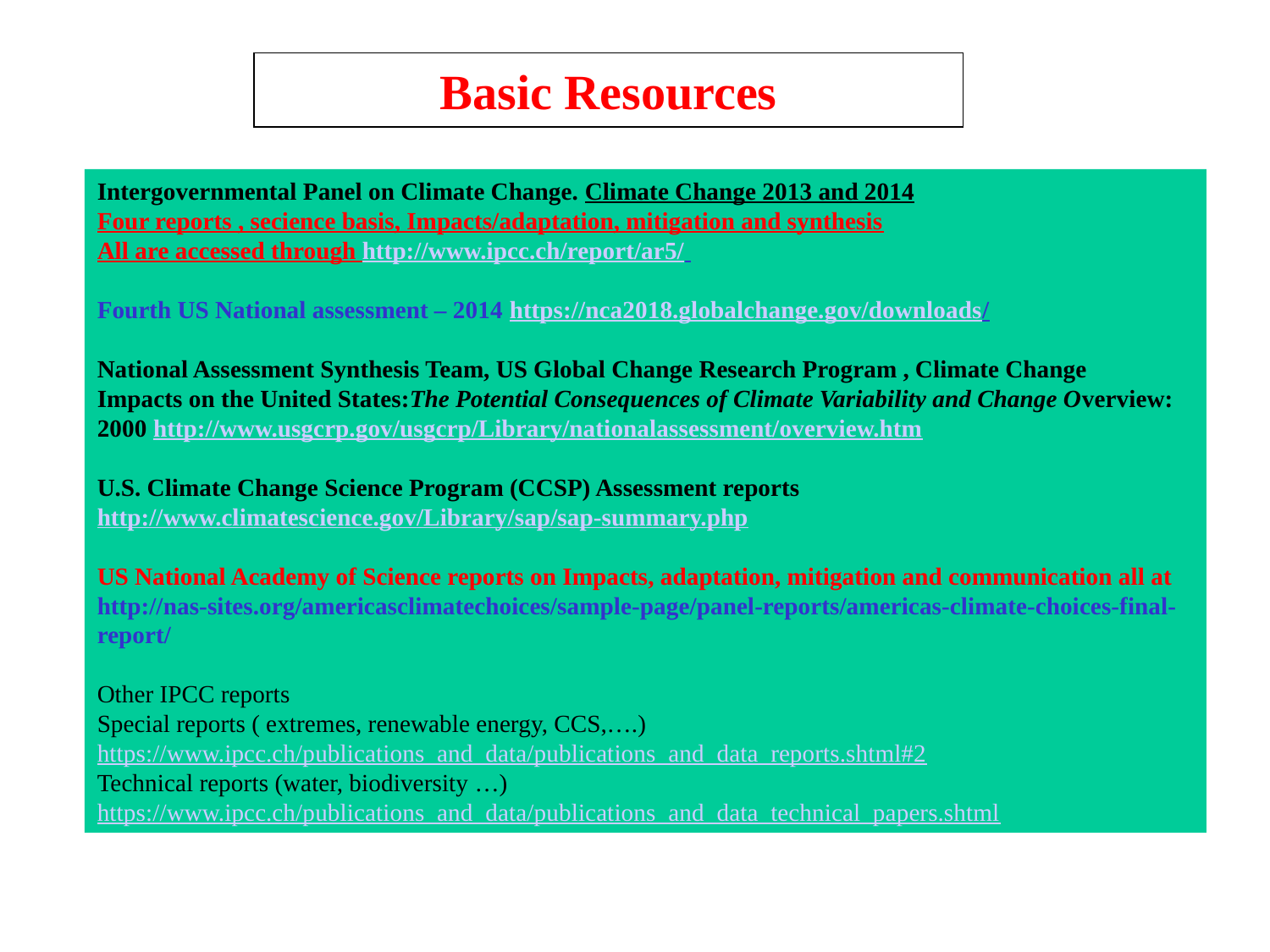

Basic Resources
Intergovernmental Panel on Climate Change. Climate Change 2013 and 2014
Four reports , secience basis, Impacts/adaptation, mitigation and synthesis
All are accessed through http://www.ipcc.ch/report/ar5/

Fourth US National assessment – 2014 https://nca2018.globalchange.gov/downloads/

National Assessment Synthesis Team, US Global Change Research Program , Climate Change Impacts on the United States:The Potential Consequences of Climate Variability and Change Overview: 2000 http://www.usgcrp.gov/usgcrp/Library/nationalassessment/overview.htm

U.S. Climate Change Science Program (CCSP) Assessment reports http://www.climatescience.gov/Library/sap/sap-summary.php

US National Academy of Science reports on Impacts, adaptation, mitigation and communication all at
http://nas-sites.org/americasclimatechoices/sample-page/panel-reports/americas-climate-choices-final-report/

Other IPCC reports
Special reports ( extremes, renewable energy, CCS,….)
https://www.ipcc.ch/publications_and_data/publications_and_data_reports.shtml#2
Technical reports (water, biodiversity …)  https://www.ipcc.ch/publications_and_data/publications_and_data_technical_papers.shtml